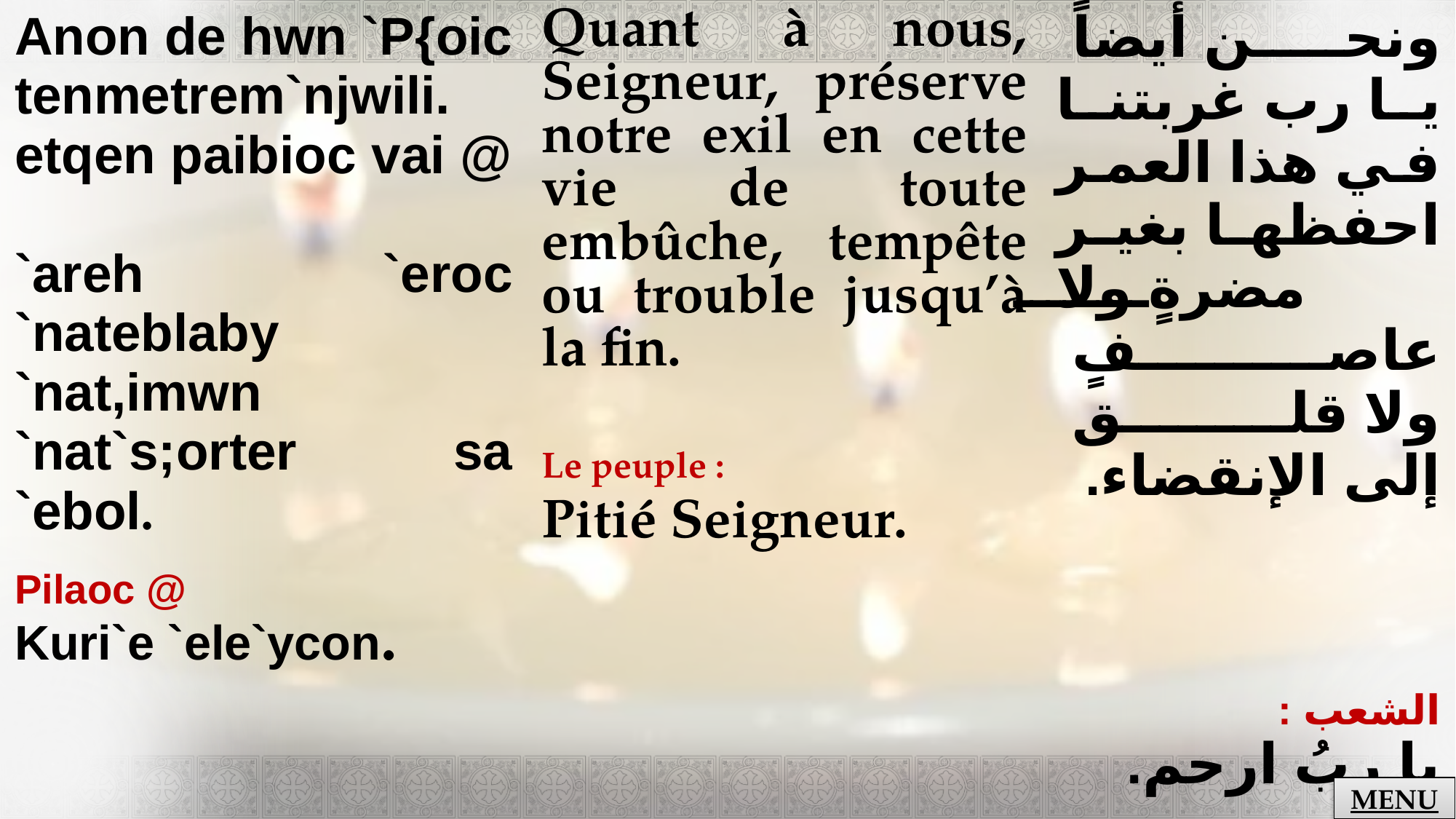

| Anon de hwn `P{oic tenmetrem`njwili. etqen paibioc vai @ `areh `eroc `nateblaby `nat,imwn `nat`s;orter sa `ebol. Pilaoc @ Kuri`e `ele`ycon. | Quant à nous, Seigneur, préserve notre exil en cette vie de toute embûche, tempête ou trouble jusqu’à la fin. Le peuple : Pitié Seigneur. | ونحن أيضاً يا رب غربتنا في هذا العمر احفظها بغير مضرةٍ ولا عاصفٍ ولا قلق إلى الإنقضاء. الشعب : يا ربُ ارحم. |
| --- | --- | --- |
MENU